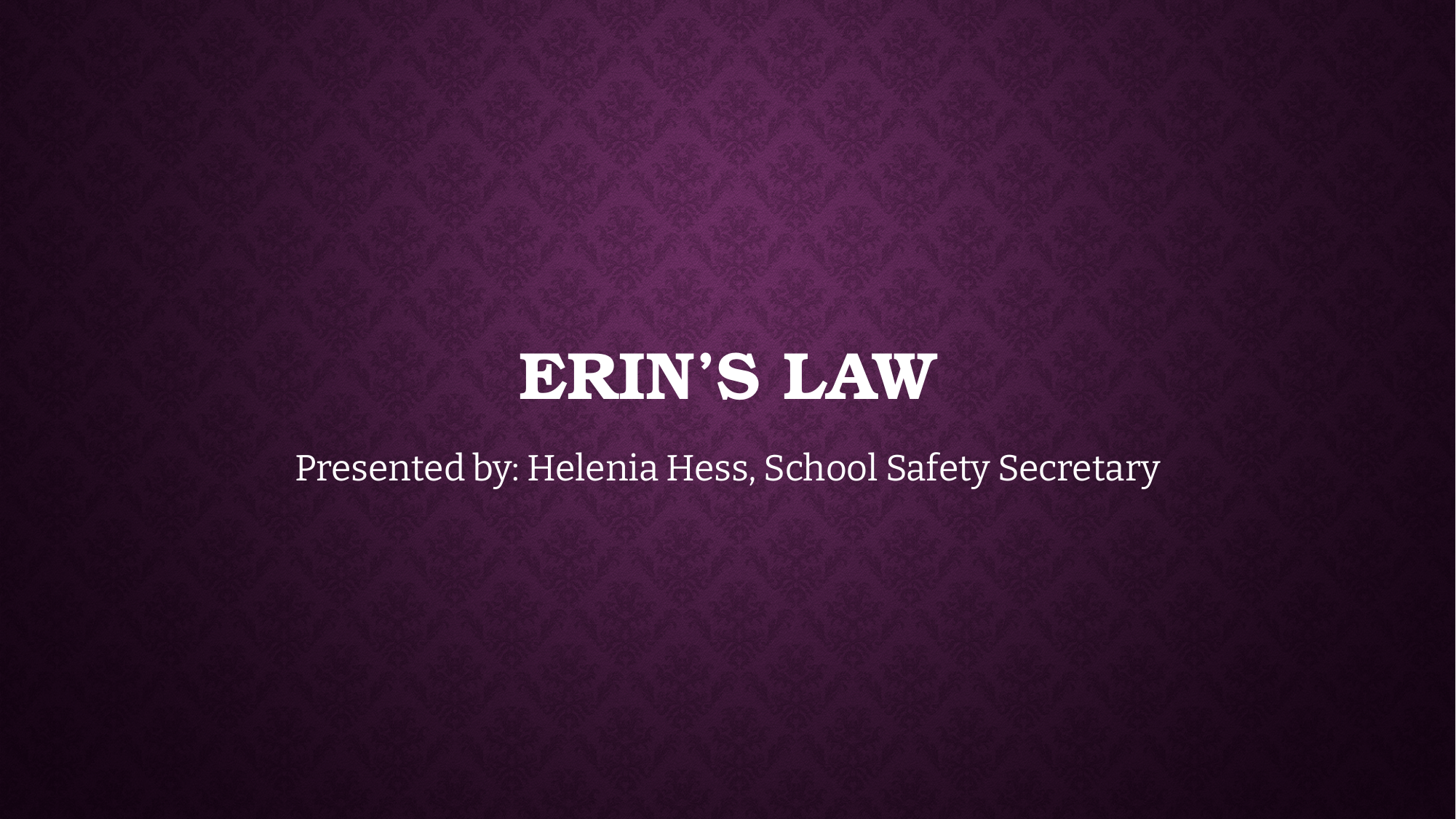

# Erin’s Law
Presented by: Helenia Hess, School Safety Secretary